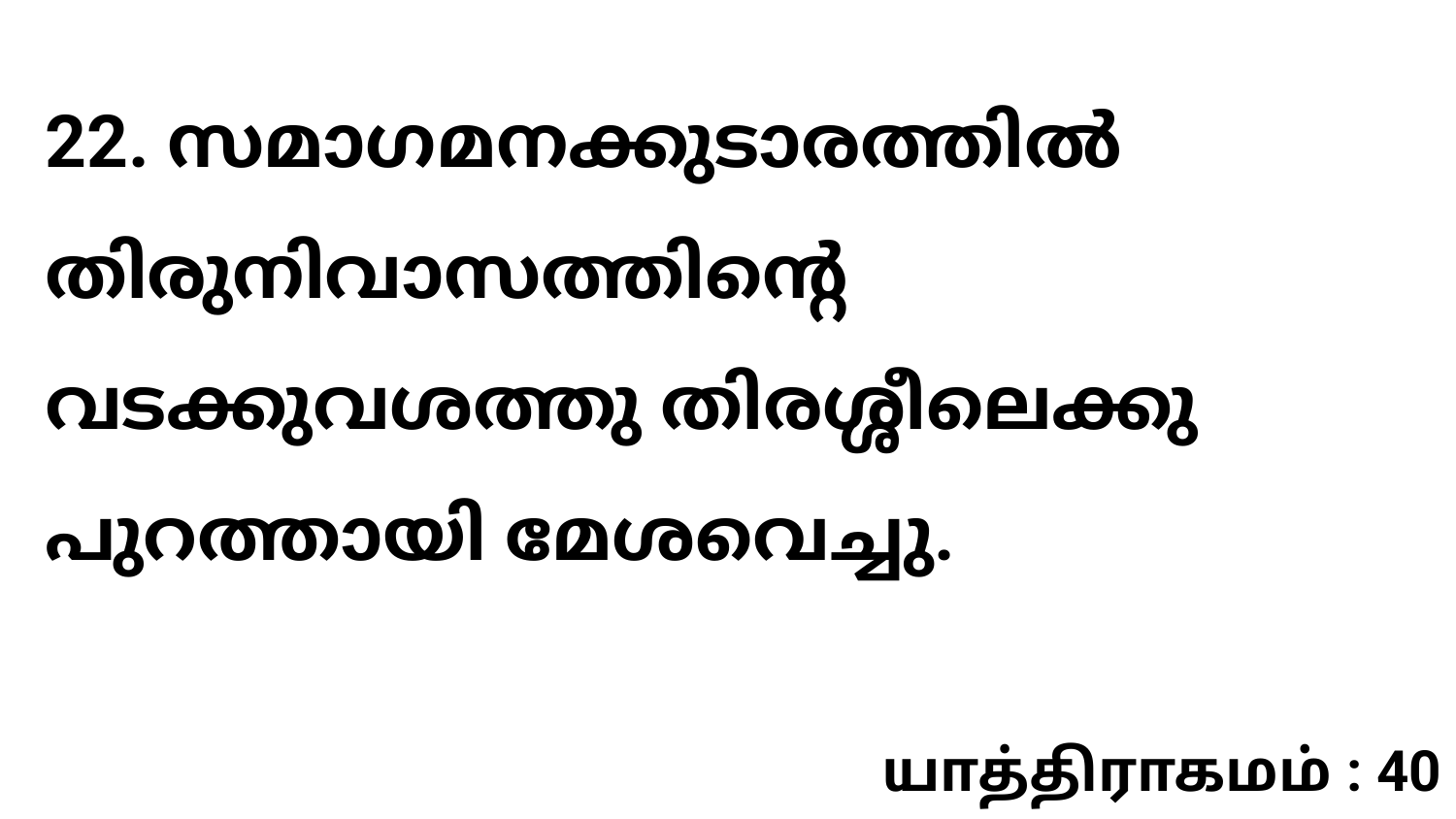

22. സമാഗമനക്കുടാരത്തിൽ തിരുനിവാസത്തിന്റെ വടക്കുവശത്തു തിരശ്ശീലെക്കു പുറത്തായി മേശവെച്ചു.
யாத்திராகமம் : 40